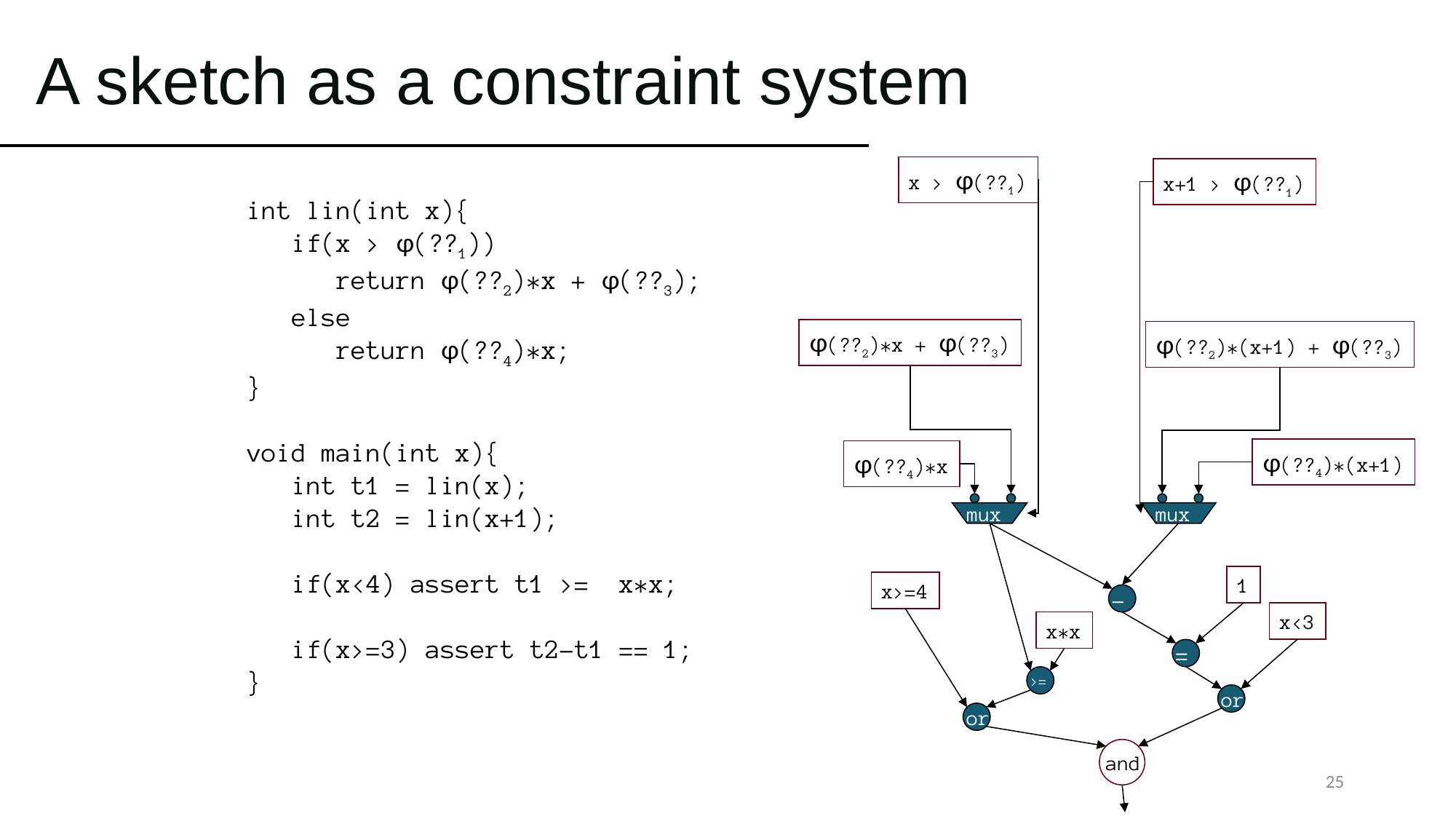

# A sketch as a constraint system
x > φ(??1)
x+1 > φ(??1)
φ(??2)*x + φ(??3)
φ(??2)*(x+1) + φ(??3)
φ(??4)*(x+1)
φ(??4)*x

mux
mux
1
x>=4
-
x<3
x*x
=
>=
or
or
and
int lin(int x){
   if(x > φ(??1))
      return φ(??2)*x + φ(??3);
   else
      return φ(??4)*x;
}

void main(int x){
   int t1 = lin(x);
   int t2 = lin(x+1);

   if(x<4) assert t1 >=  x*x;

   if(x>=3) assert t2-t1 == 1;
}
25